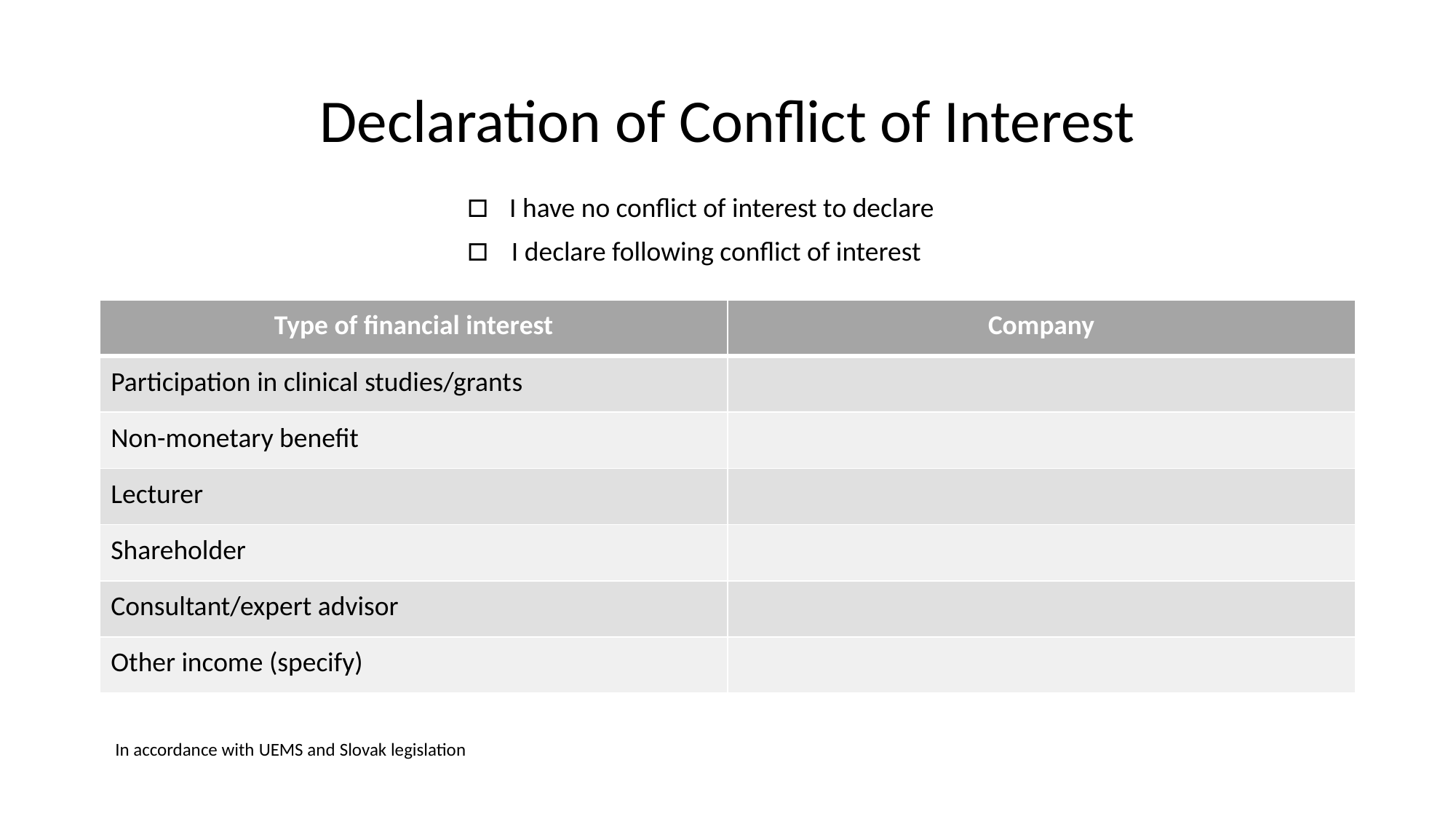

# Declaration of Conflict of Interest
□   I have no conflict of interest to declare
□   I declare following conflict of interest
| Type of financial interest | Company |
| --- | --- |
| Participation in clinical studies/grants |  |
| Non-monetary benefit |  |
| Lecturer |  |
| Shareholder |  |
| Consultant/expert advisor |  |
| Other income (specify) |  |
In accordance with UEMS and Slovak legislation